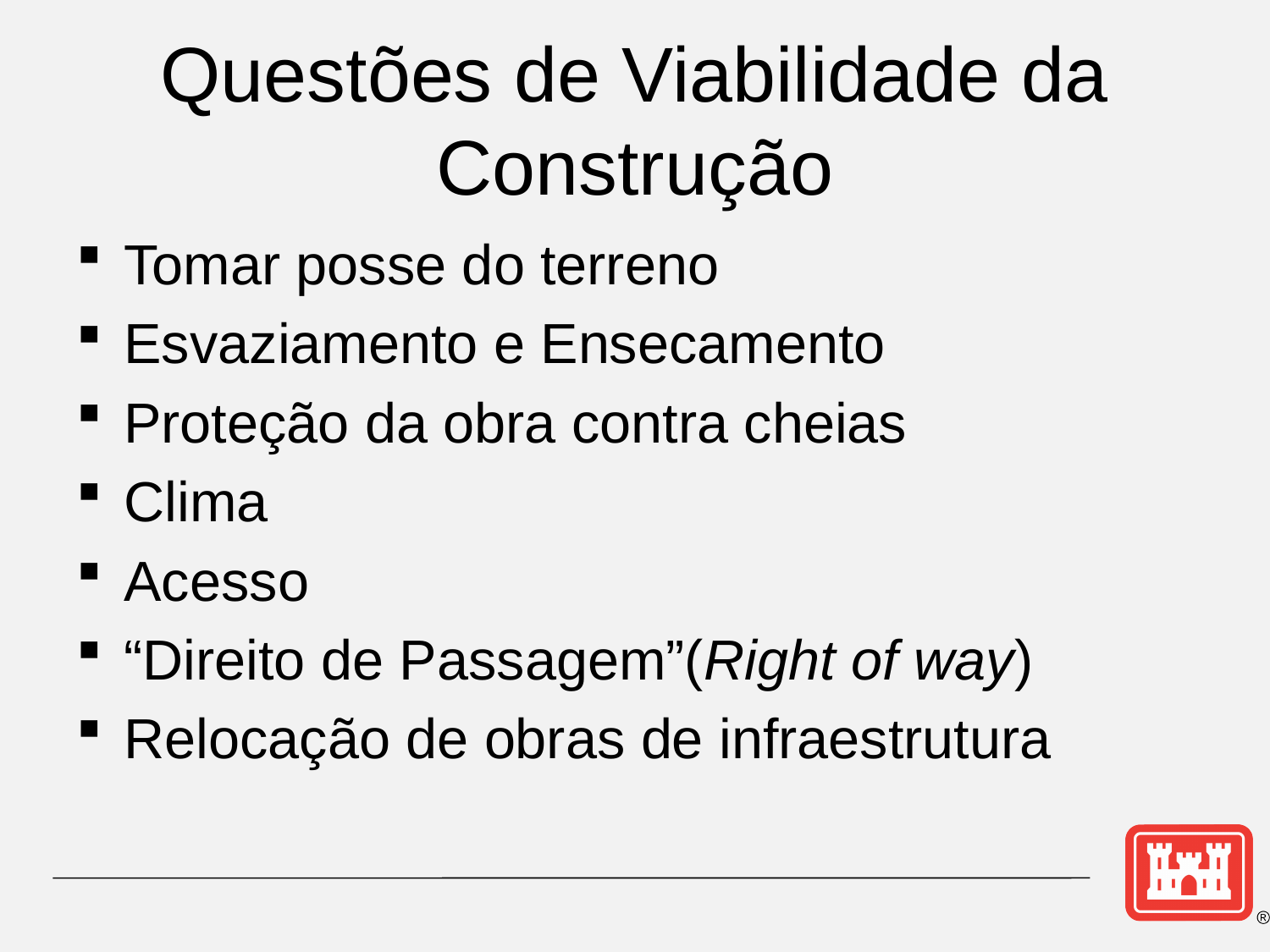

# Questões de Viabilidade da Construção
Tomar posse do terreno
Esvaziamento e Ensecamento
Proteção da obra contra cheias
Clima
Acesso
“Direito de Passagem”(Right of way)
Relocação de obras de infraestrutura